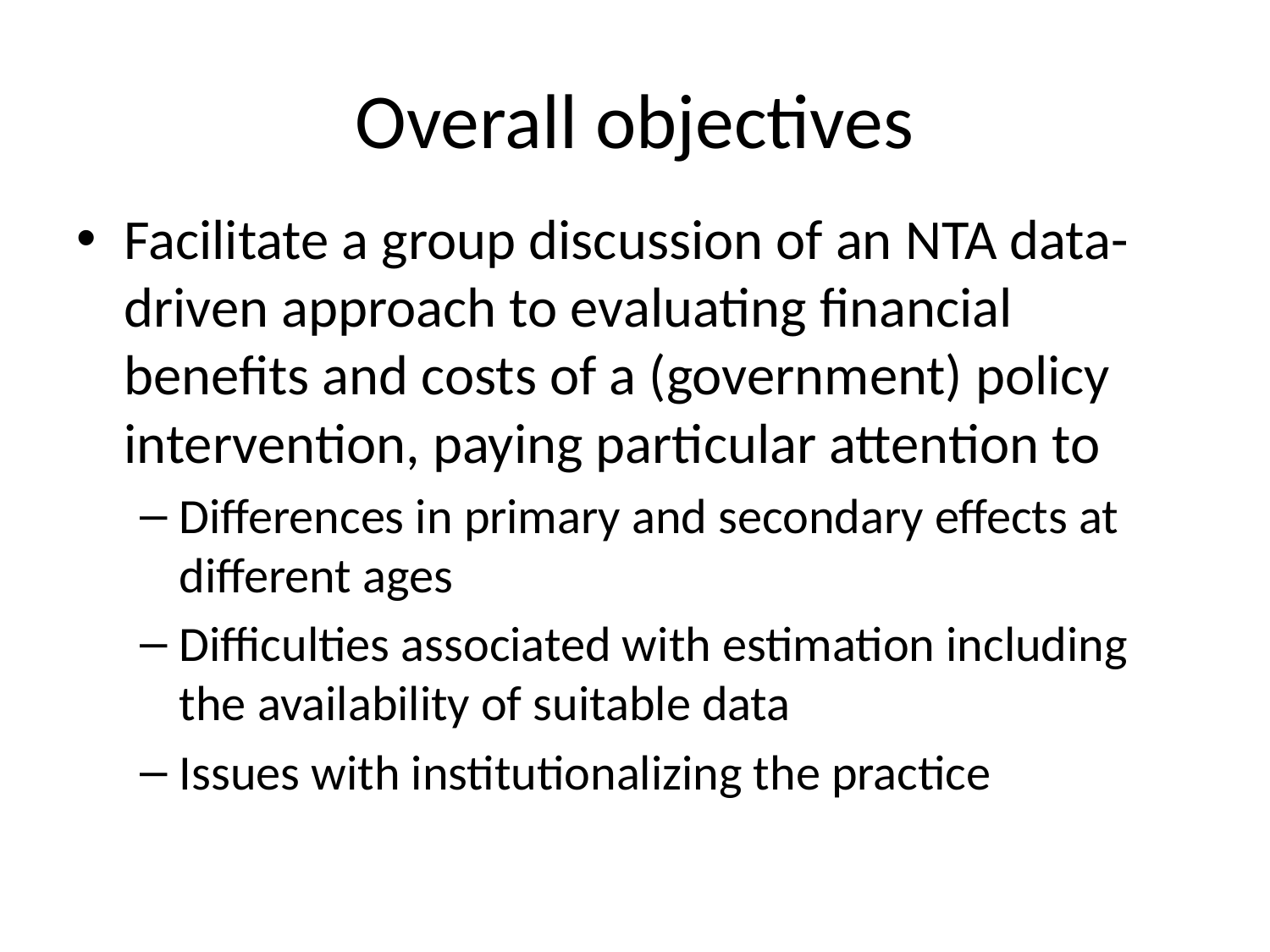

# Overall objectives
Facilitate a group discussion of an NTA data-driven approach to evaluating financial benefits and costs of a (government) policy intervention, paying particular attention to
Differences in primary and secondary effects at different ages
Difficulties associated with estimation including the availability of suitable data
Issues with institutionalizing the practice